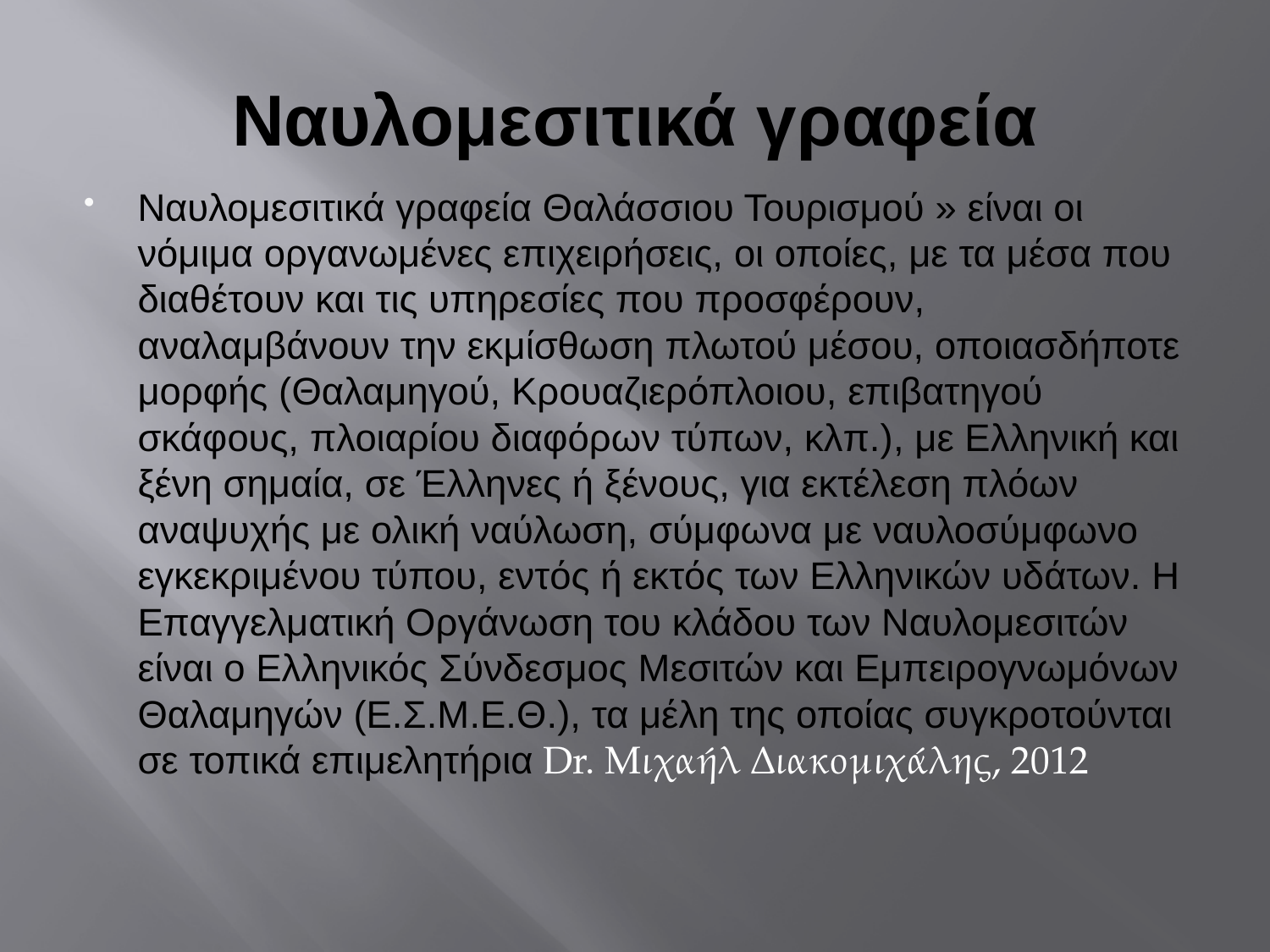

# Ναυλομεσιτικά γραφεία
Ναυλομεσιτικά γραφεία Θαλάσσιου Τουρισμού » είναι οι νόμιμα οργανωμένες επιχειρήσεις, οι οποίες, με τα μέσα που διαθέτουν και τις υπηρεσίες που προσφέρουν, αναλαμβάνουν την εκμίσθωση πλωτού μέσου, οποιασδήποτε μορφής (Θαλαμηγού, Κρουαζιερόπλοιου, επιβατηγού σκάφους, πλοιαρίου διαφόρων τύπων, κλπ.), με Ελληνική και ξένη σημαία, σε Έλληνες ή ξένους, για εκτέλεση πλόων αναψυχής με ολική ναύλωση, σύμφωνα με ναυλοσύμφωνο εγκεκριμένου τύπου, εντός ή εκτός των Ελληνικών υδάτων. Η Επαγγελματική Οργάνωση του κλάδου των Ναυλομεσιτών είναι ο Ελληνικός Σύνδεσμος Μεσιτών και Εμπειρογνωμόνων Θαλαμηγών (Ε.Σ.Μ.Ε.Θ.), τα μέλη της οποίας συγκροτούνται σε τοπικά επιμελητήρια Dr. Μιχαήλ Διακομιχάλης, 2012